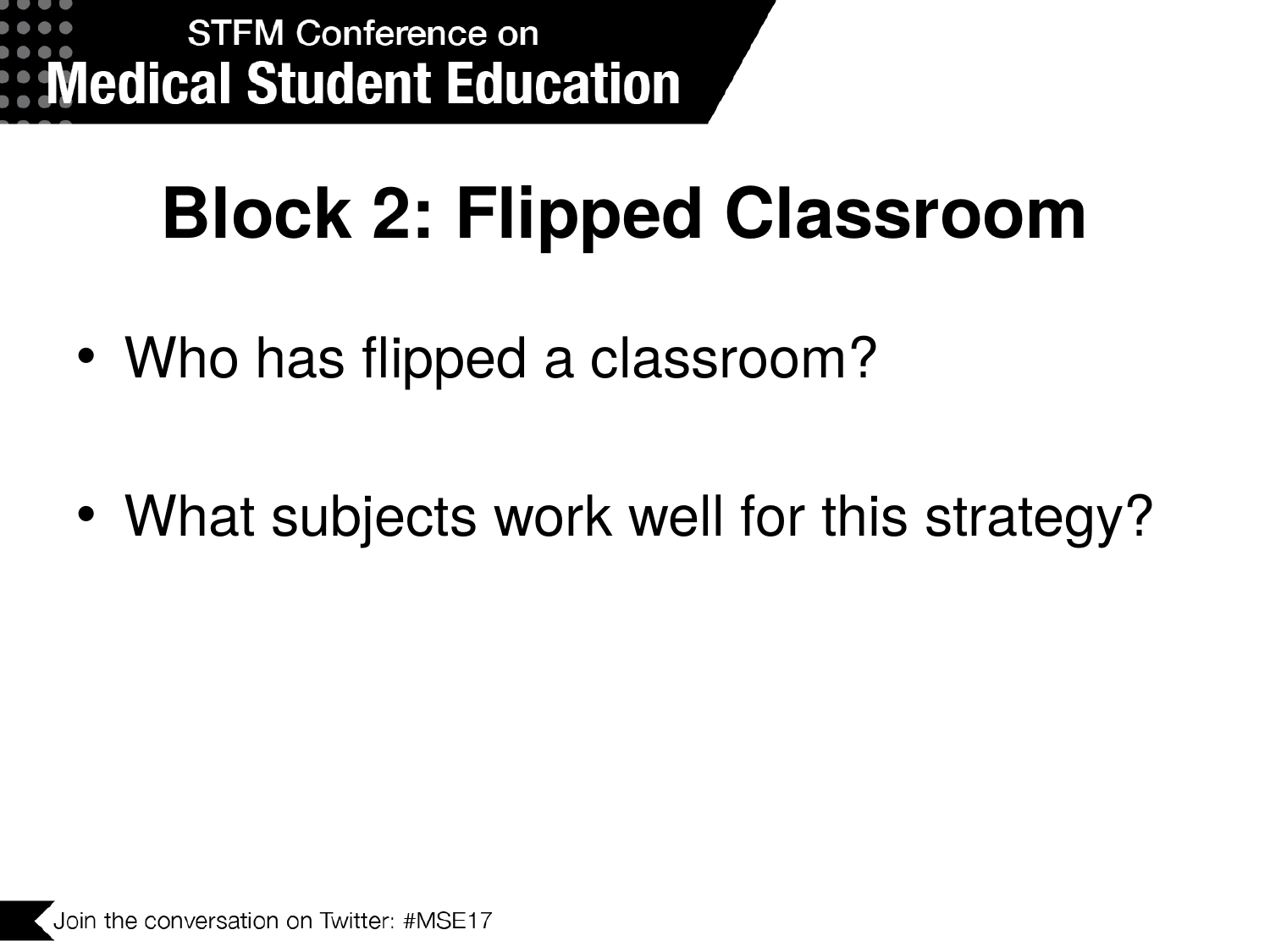

# Block 2: Flipped Classroom
Who has flipped a classroom?

What subjects work well for this strategy?